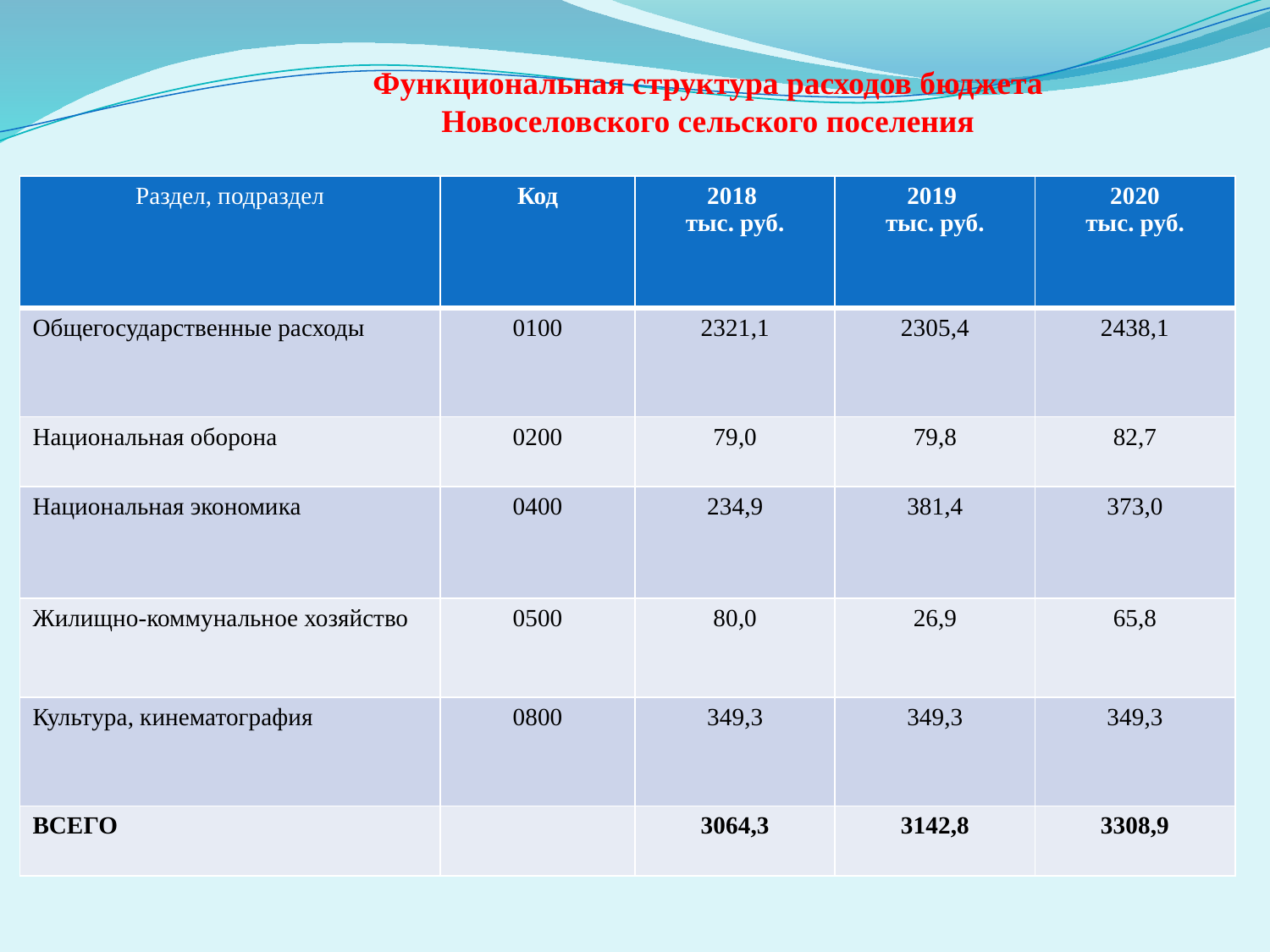

# Функциональная структура расходов бюджета Новоселовского сельского поселения
| Раздел, подраздел | Код | 2018 тыс. руб. | 2019 тыс. руб. | 2020 тыс. руб. |
| --- | --- | --- | --- | --- |
| Общегосударственные расходы | 0100 | 2321,1 | 2305,4 | 2438,1 |
| Национальная оборона | 0200 | 79,0 | 79,8 | 82,7 |
| Национальная экономика | 0400 | 234,9 | 381,4 | 373,0 |
| Жилищно-коммунальное хозяйство | 0500 | 80,0 | 26,9 | 65,8 |
| Культура, кинематография | 0800 | 349,3 | 349,3 | 349,3 |
| ВСЕГО |  | 3064,3 | 3142,8 | 3308,9 |